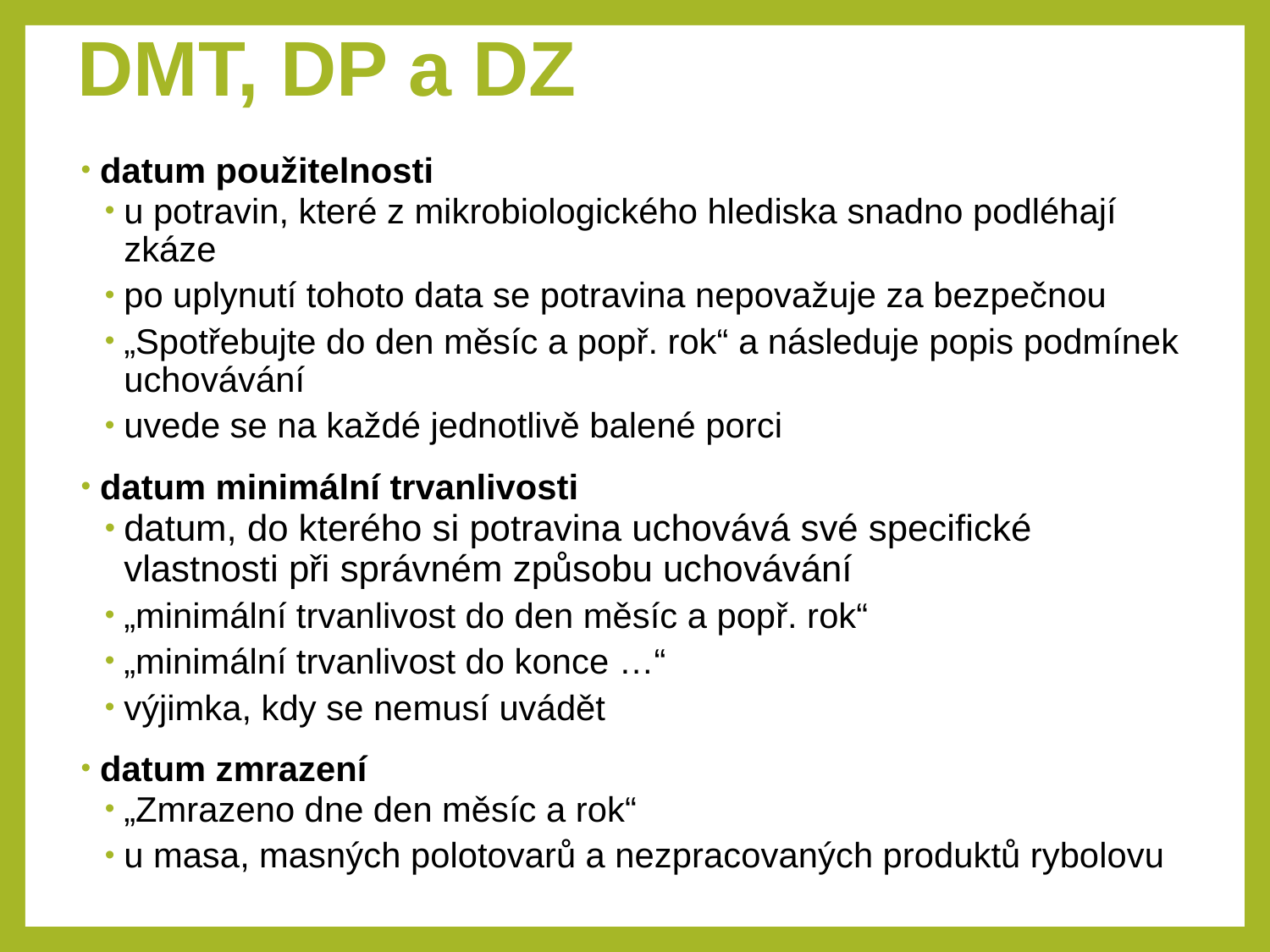

# DMT, DP a DZ
datum použitelnosti
u potravin, které z mikrobiologického hlediska snadno podléhají zkáze
po uplynutí tohoto data se potravina nepovažuje za bezpečnou
„Spotřebujte do den měsíc a popř. rok“ a následuje popis podmínek uchovávání
uvede se na každé jednotlivě balené porci
datum minimální trvanlivosti
datum, do kterého si potravina uchovává své specifické vlastnosti při správném způsobu uchovávání
„minimální trvanlivost do den měsíc a popř. rok“
„minimální trvanlivost do konce …“
výjimka, kdy se nemusí uvádět
datum zmrazení
„Zmrazeno dne den měsíc a rok“
u masa, masných polotovarů a nezpracovaných produktů rybolovu